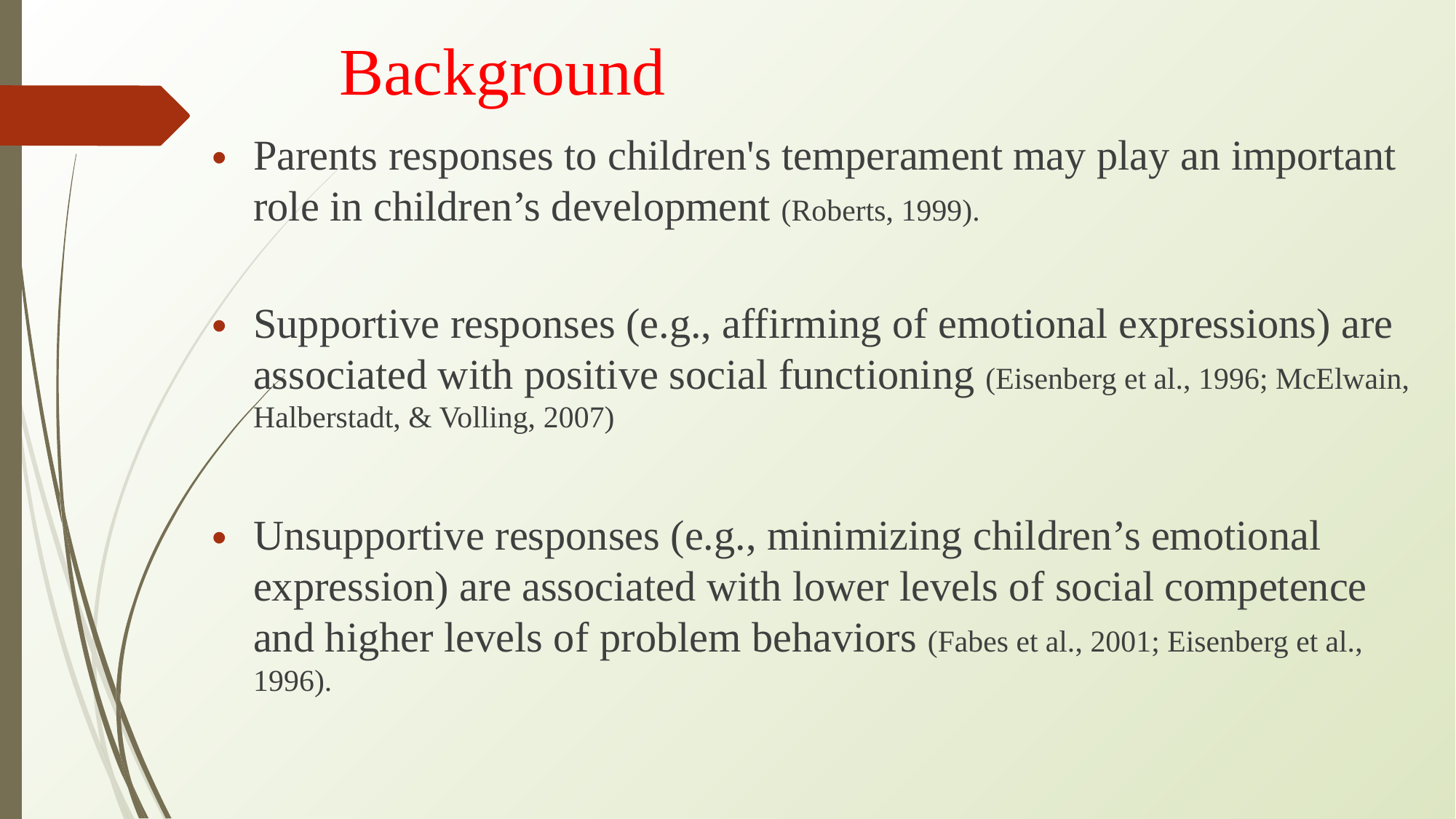

# Background
Parents responses to children's temperament may play an important role in children’s development (Roberts, 1999).

Supportive responses (e.g., affirming of emotional expressions) are associated with positive social functioning (Eisenberg et al., 1996; McElwain, Halberstadt, & Volling, 2007)

Unsupportive responses (e.g., minimizing children’s emotional expression) are associated with lower levels of social competence and higher levels of problem behaviors (Fabes et al., 2001; Eisenberg et al., 1996).